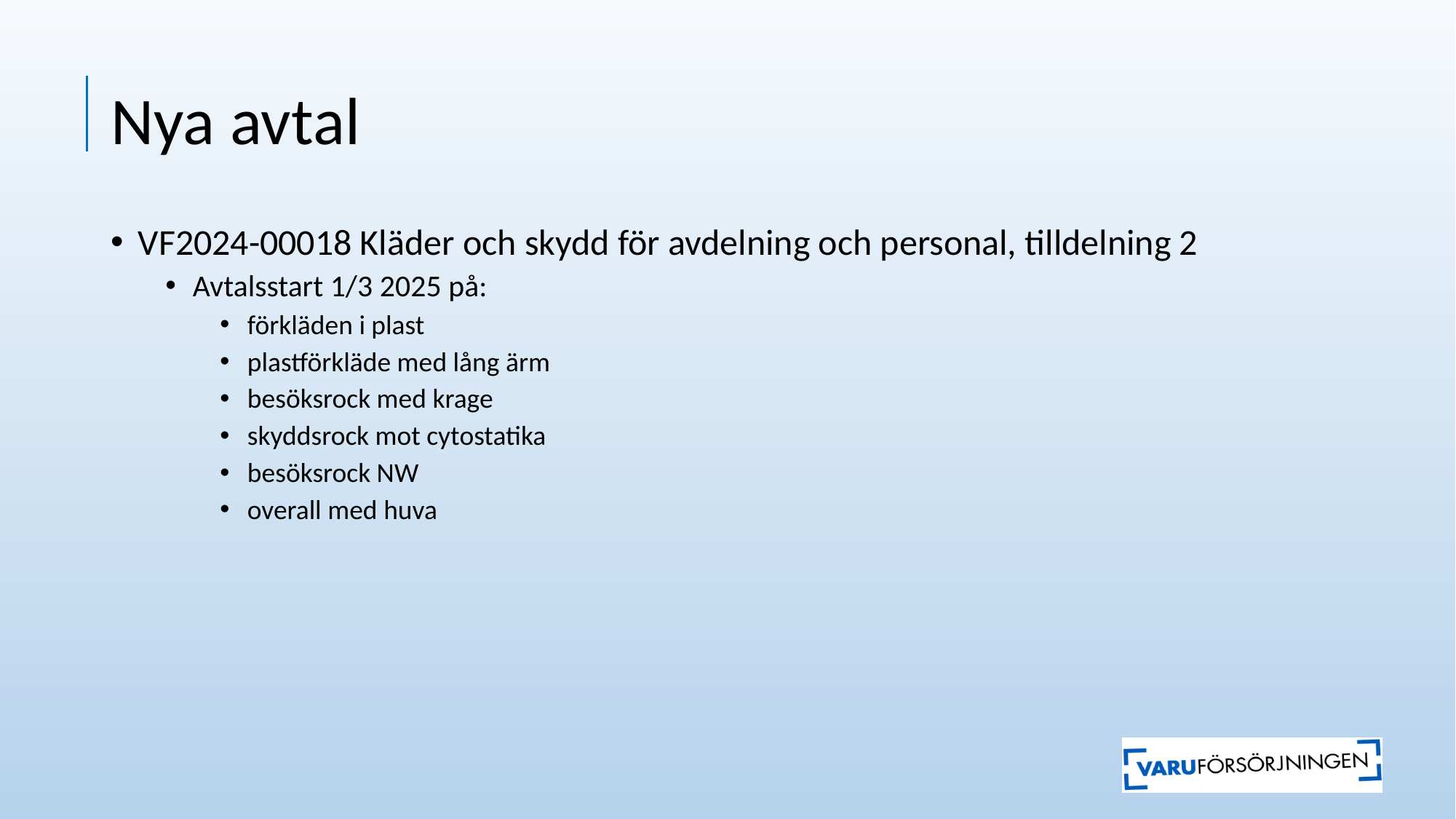

# Nya avtal
VF2024-00018 Kläder och skydd för avdelning och personal, tilldelning 2
Avtalsstart 1/3 2025 på:
förkläden i plast
plastförkläde med lång ärm
besöksrock med krage
skyddsrock mot cytostatika
besöksrock NW
overall med huva